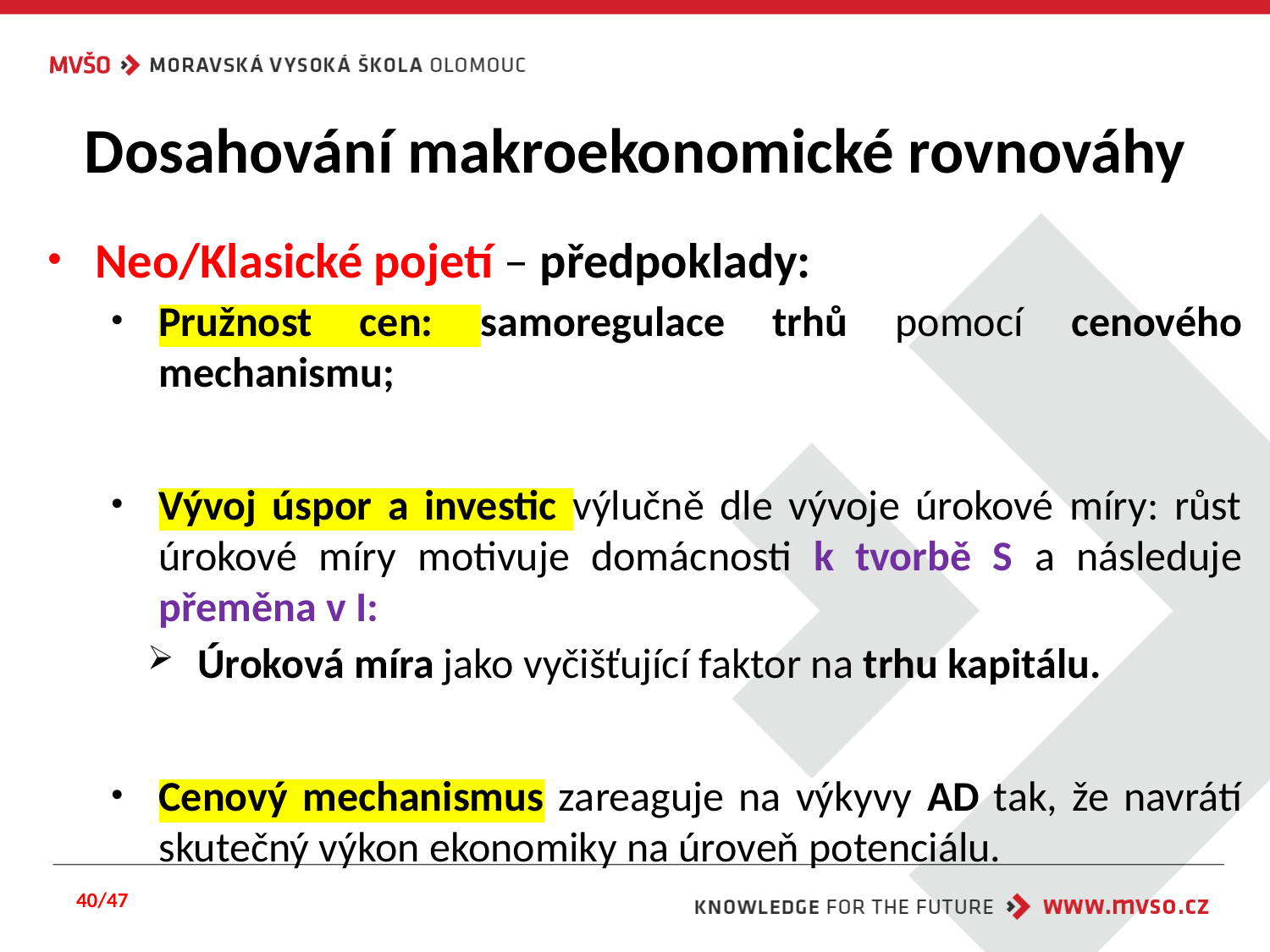

# Dosahování makroekonomické rovnováhy
Neo/Klasické pojetí – předpoklady:
Pružnost cen: samoregulace trhů pomocí cenového mechanismu;

Vývoj úspor a investic výlučně dle vývoje úrokové míry: růst úrokové míry motivuje domácnosti k tvorbě S a následuje přeměna v I:
Úroková míra jako vyčišťující faktor na trhu kapitálu.

Cenový mechanismus zareaguje na výkyvy AD tak, že navrátí skutečný výkon ekonomiky na úroveň potenciálu.
40/47